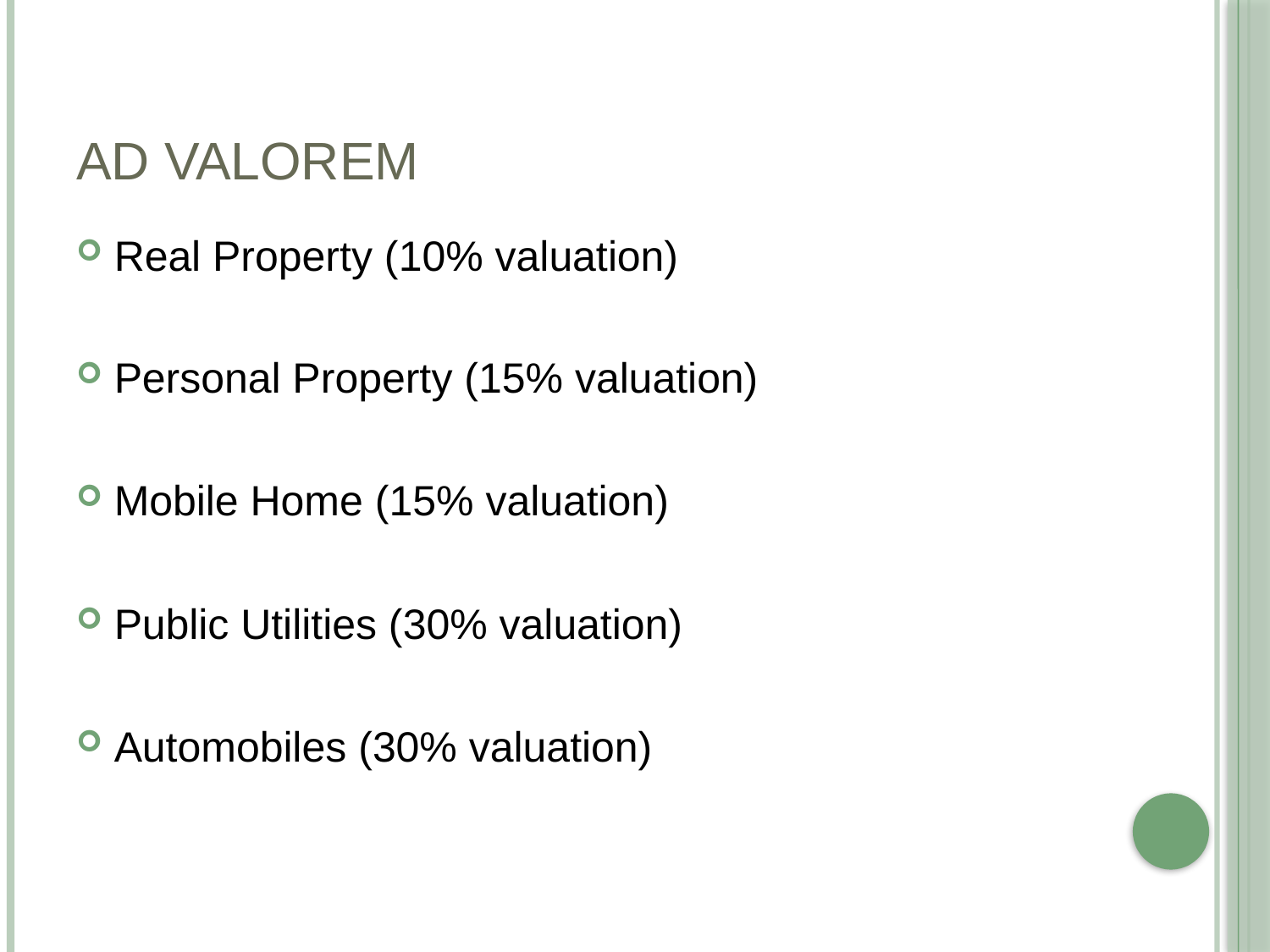

AD VALOREM
Real Property (10% valuation)

Personal Property (15% valuation)

Mobile Home (15% valuation)

Public Utilities (30% valuation)

Automobiles (30% valuation)